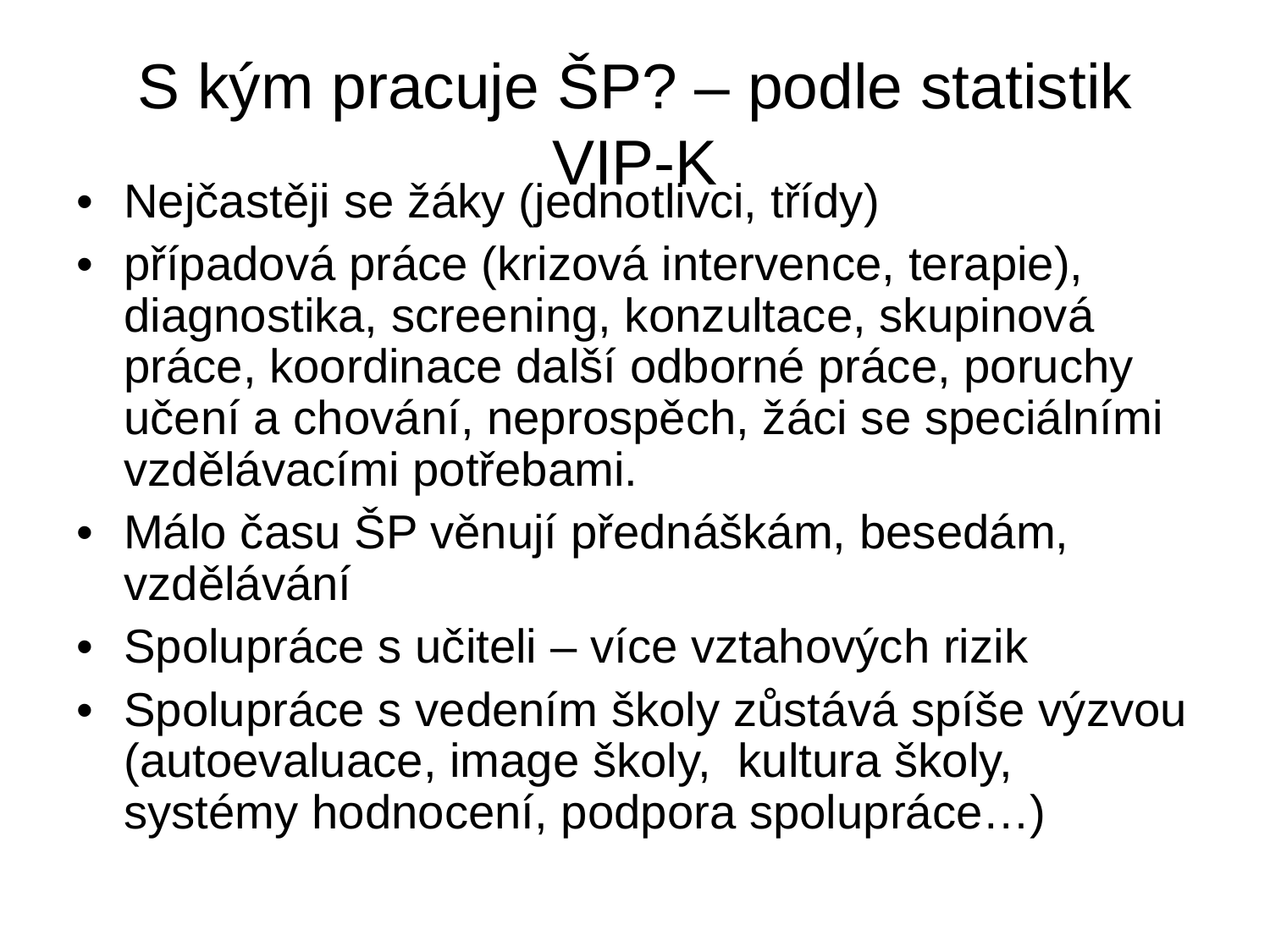

S kým pracuje ŠP? – podle statistik
VIP-K
•
Nejčastěji se žáky (jednotlivci, třídy)
•
případová práce (krizová intervence, terapie),
diagnostika, screening, konzultace, skupinová
práce, koordinace další odborné práce, poruchy
učení a chování, neprospěch, žáci se speciálními
vzdělávacími potřebami.
•
Málo času ŠP věnují přednáškám, besedám,
vzdělávání
•
Spolupráce s učiteli – více vztahových rizik
•
Spolupráce s vedením školy zůstává spíše výzvou
(autoevaluace, image školy,  kultura školy,
systémy hodnocení, podpora spolupráce…)